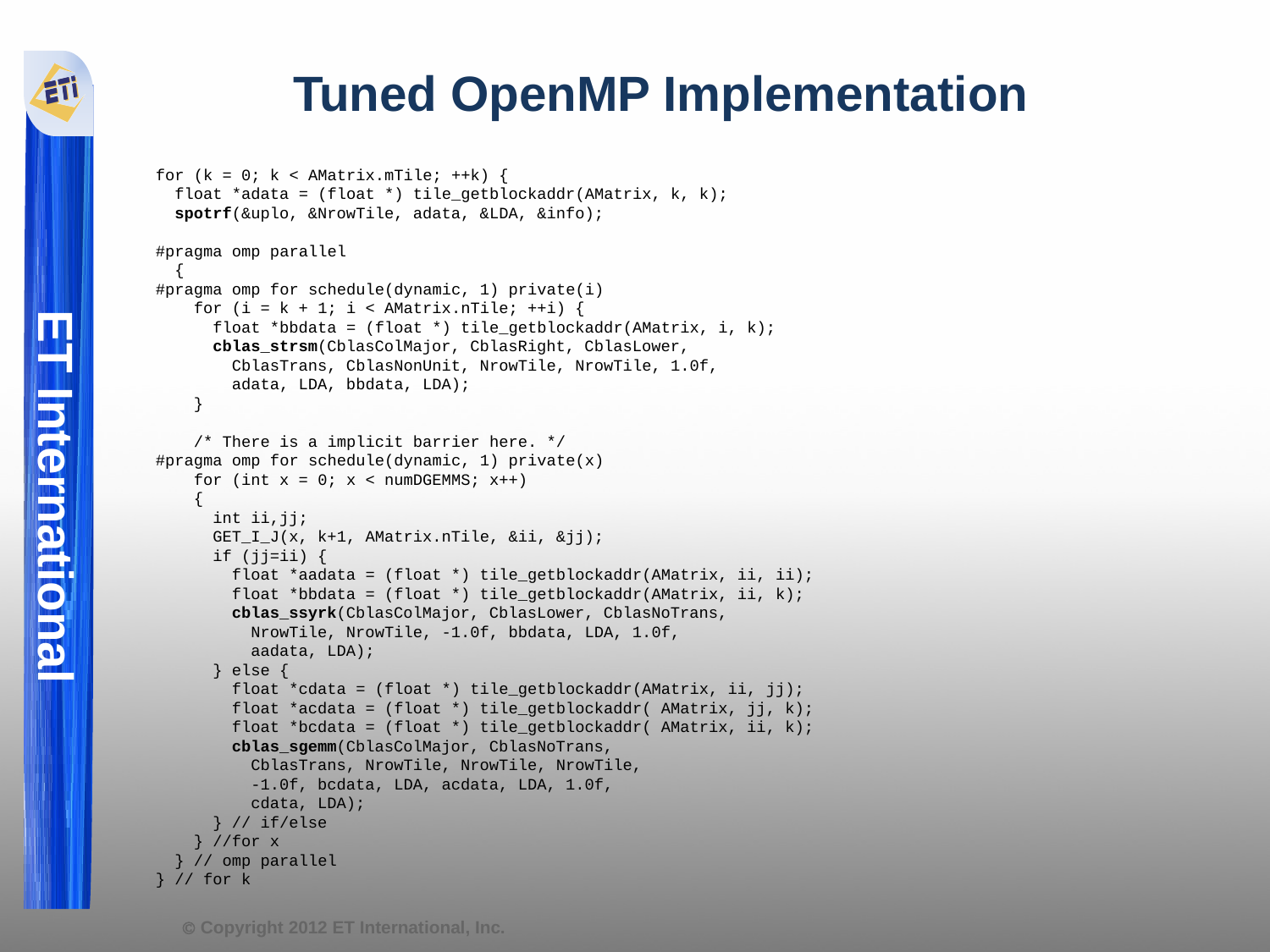

Tuned OpenMP Implementation
for (k = 0; k < AMatrix.mTile; ++k) {
  float *adata = (float *) tile_getblockaddr(AMatrix, k, k);
  spotrf(&uplo, &NrowTile, adata, &LDA, &info);

#pragma omp parallel
  {
#pragma omp for schedule(dynamic, 1) private(i)
    for (i = k + 1; i < AMatrix.nTile; ++i) {
      float *bbdata = (float *) tile_getblockaddr(AMatrix, i, k);
      cblas_strsm(CblasColMajor, CblasRight, CblasLower,
        CblasTrans, CblasNonUnit, NrowTile, NrowTile, 1.0f,
        adata, LDA, bbdata, LDA);
    }

    /* There is a implicit barrier here. */
#pragma omp for schedule(dynamic, 1) private(x)
    for (int x = 0; x < numDGEMMS; x++)
    {
      int ii,jj;
      GET_I_J(x, k+1, AMatrix.nTile, &ii, &jj);
      if (jj=ii) {
        float *aadata = (float *) tile_getblockaddr(AMatrix, ii, ii);
        float *bbdata = (float *) tile_getblockaddr(AMatrix, ii, k);
        cblas_ssyrk(CblasColMajor, CblasLower, CblasNoTrans,
          NrowTile, NrowTile, -1.0f, bbdata, LDA, 1.0f,
          aadata, LDA);
      } else {
        float *cdata = (float *) tile_getblockaddr(AMatrix, ii, jj);
        float *acdata = (float *) tile_getblockaddr( AMatrix, jj, k);
        float *bcdata = (float *) tile_getblockaddr( AMatrix, ii, k);
        cblas_sgemm(CblasColMajor, CblasNoTrans,
          CblasTrans, NrowTile, NrowTile, NrowTile,
          -1.0f, bcdata, LDA, acdata, LDA, 1.0f,
          cdata, LDA);
      } // if/else
    } //for x
  } // omp parallel
} // for k